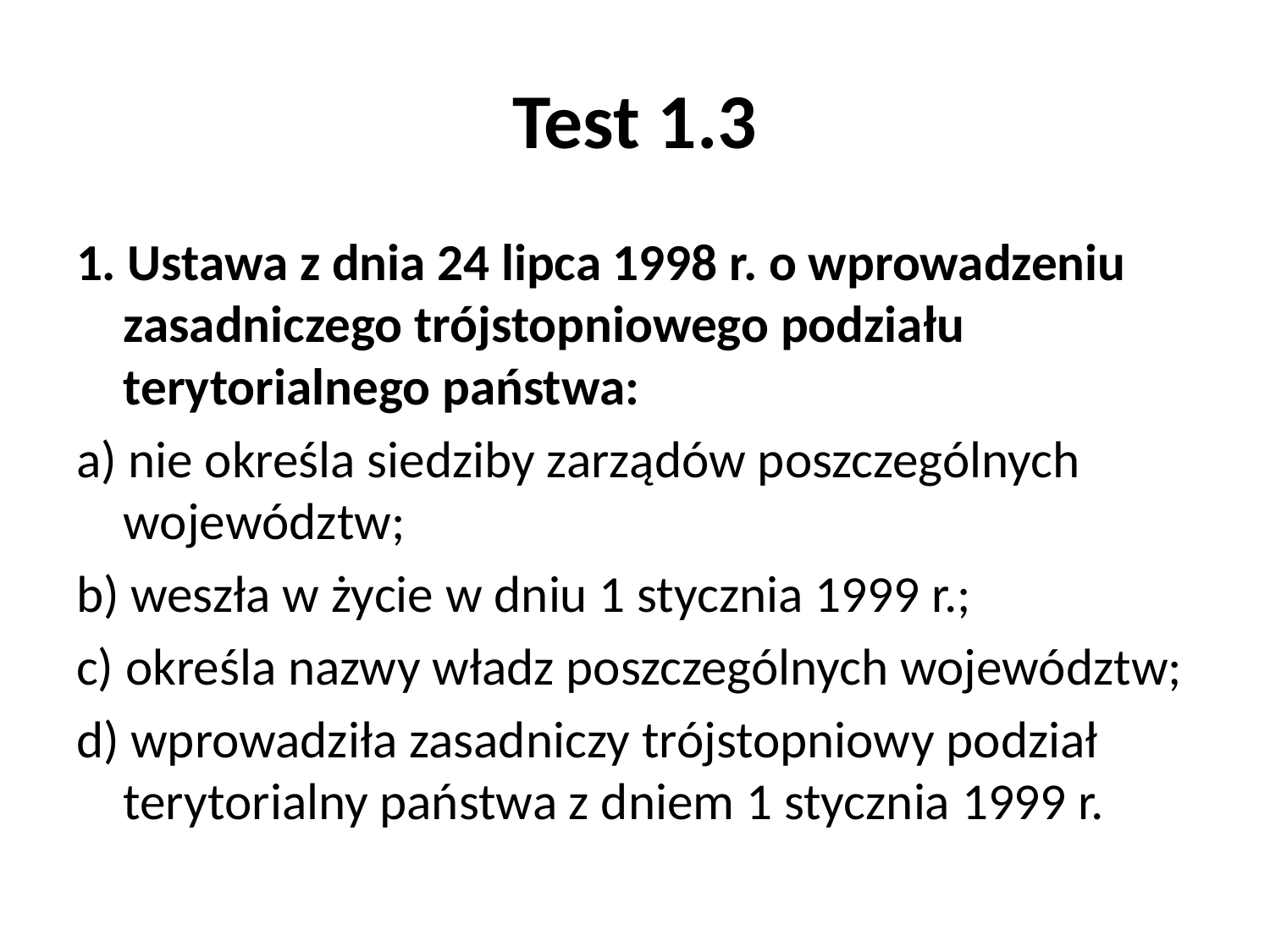

# Test 1.3
1. Ustawa z dnia 24 lipca 1998 r. o wprowadzeniu zasadniczego trójstopniowego podziału terytorialnego państwa:
a) nie określa siedziby zarządów poszczególnych województw;
b) weszła w życie w dniu 1 stycznia 1999 r.;
c) określa nazwy władz poszczególnych województw;
d) wprowadziła zasadniczy trójstopniowy podział terytorialny państwa z dniem 1 stycznia 1999 r.